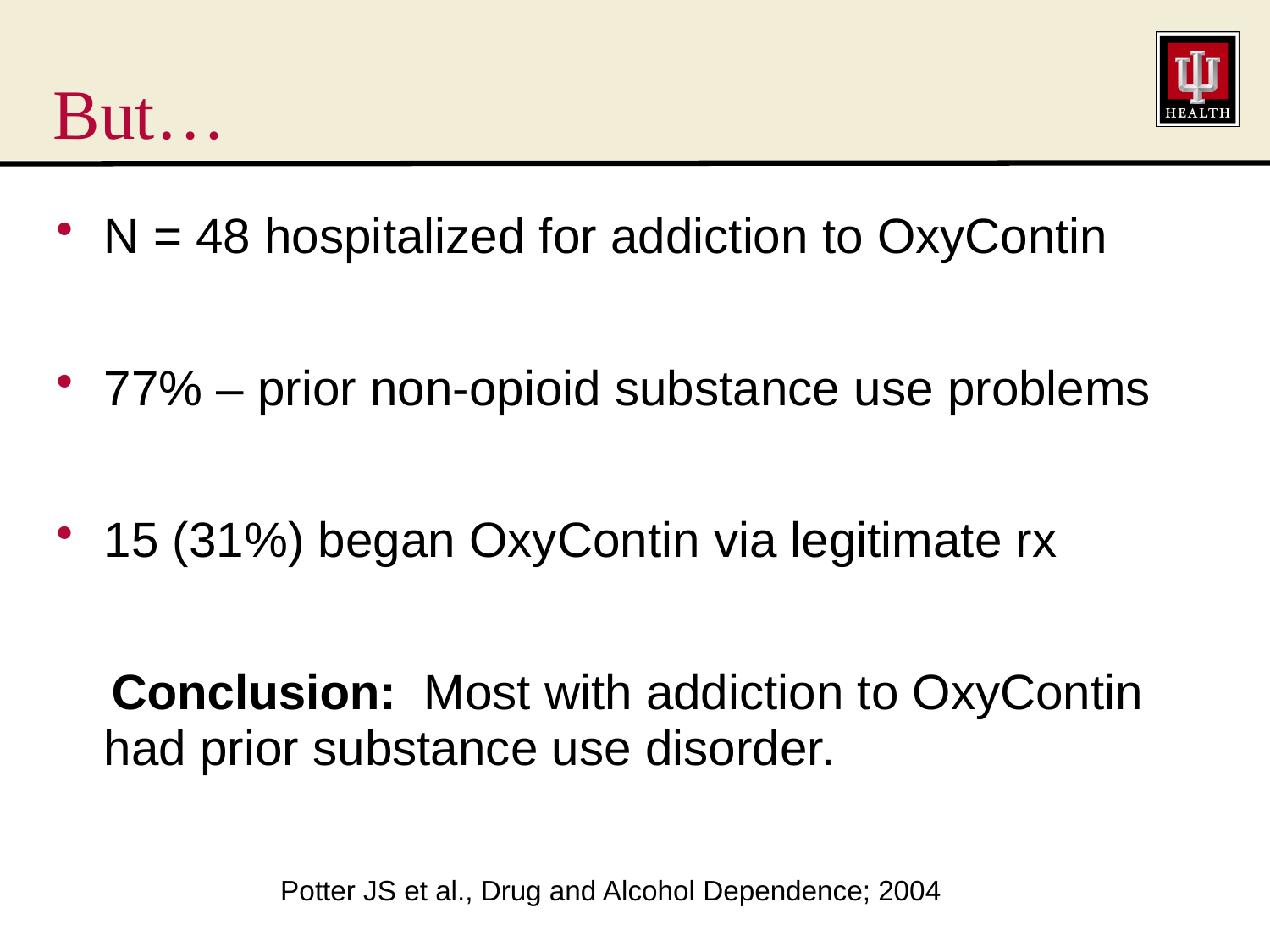

# But…
N = 48 hospitalized for addiction to OxyContin

77% – prior non-opioid substance use problems

15 (31%) began OxyContin via legitimate rx

    Conclusion:  Most with addiction to OxyContin had prior substance use disorder.

Potter JS et al., Drug and Alcohol Dependence; 2004